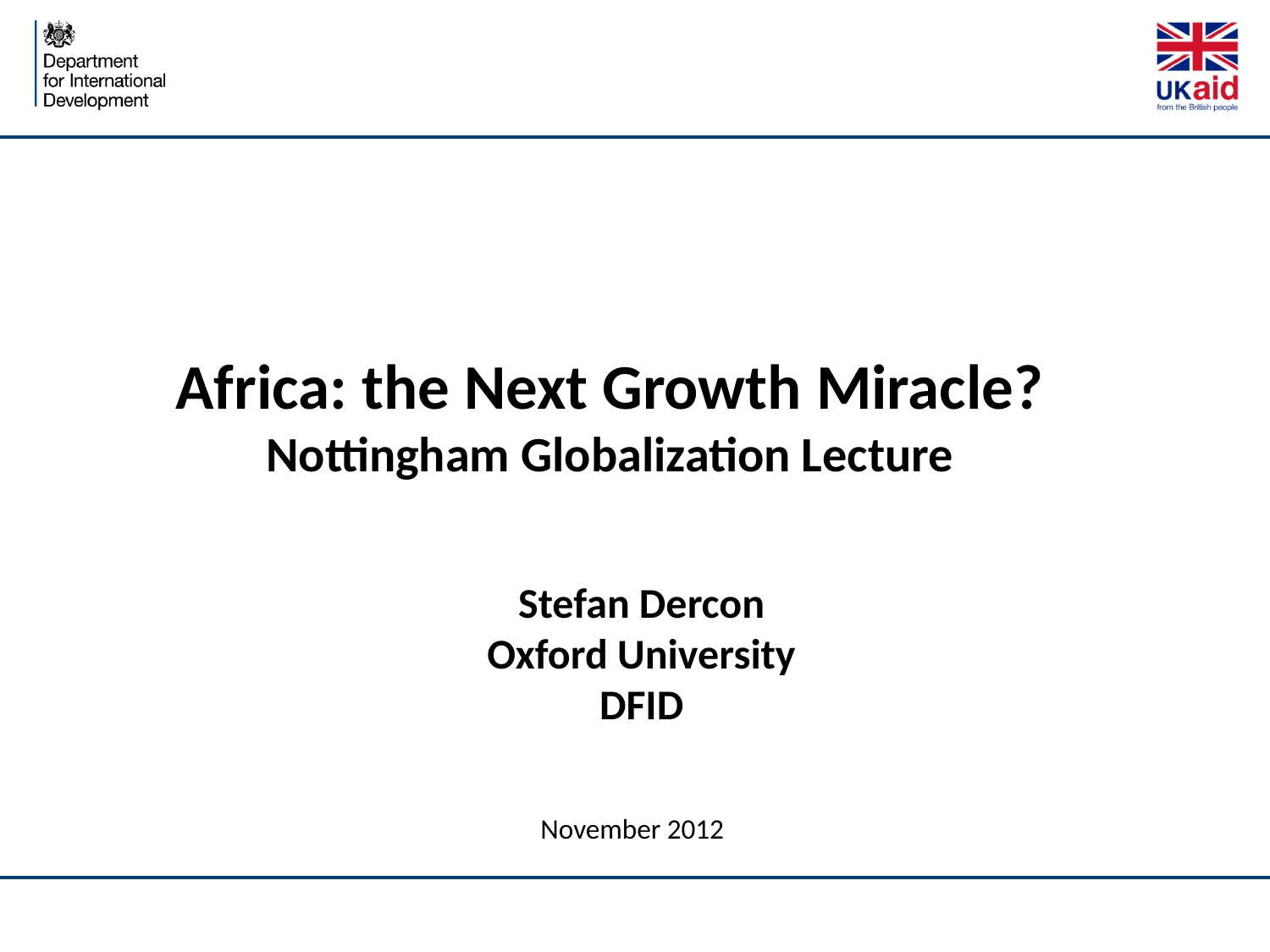

Africa: the Next Growth Miracle?
Nottingham Globalization Lecture
Stefan Dercon
Oxford University
DFID

November 2012